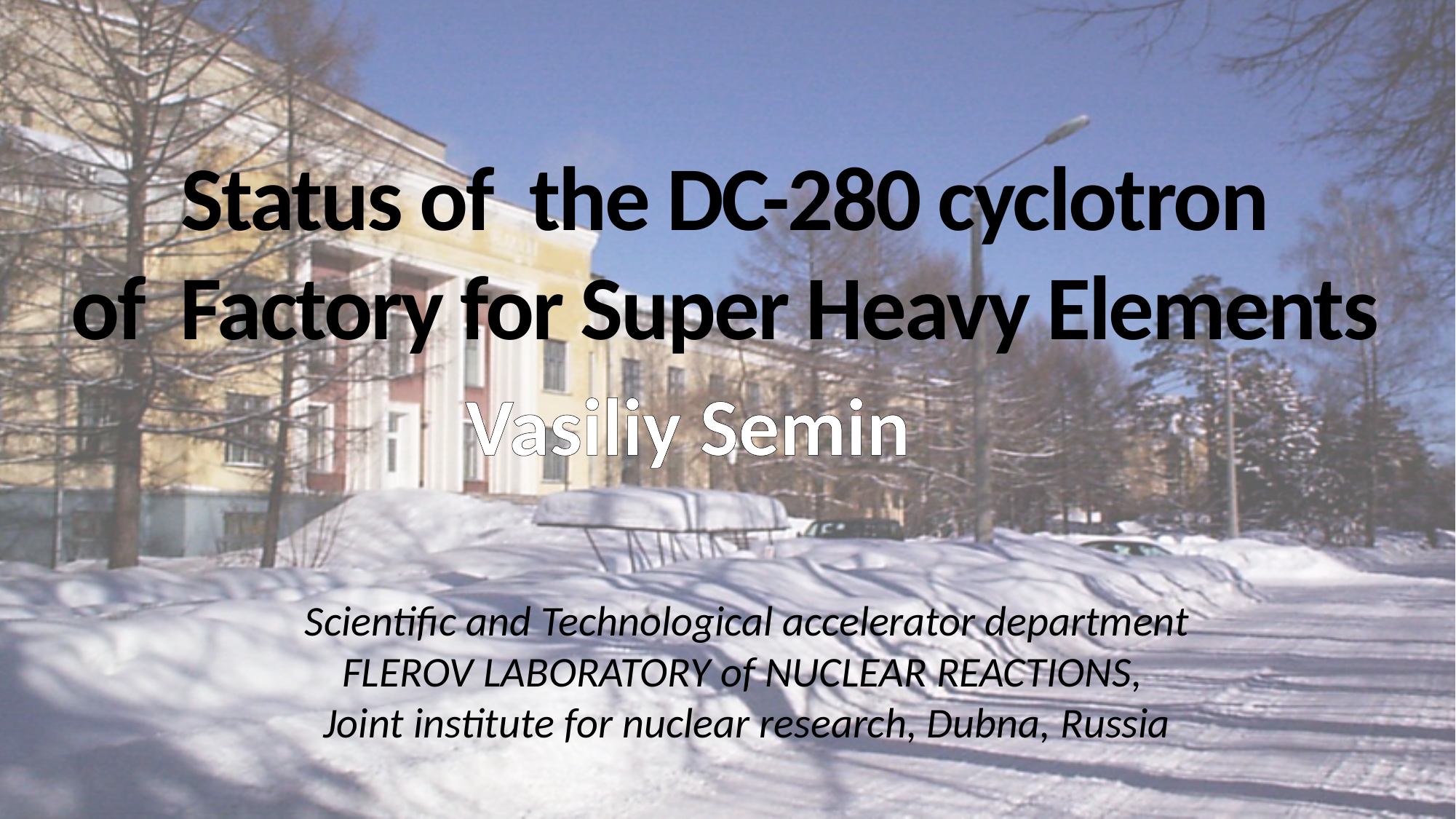

Status of  the DC-280 cyclotron
of  Factory for Super Heavy Elements
Vasiliy Semin
Scientific and Technological accelerator department
FLEROV LABORATORY of NUCLEAR REACTIONS,
Joint institute for nuclear research, Dubna, Russia